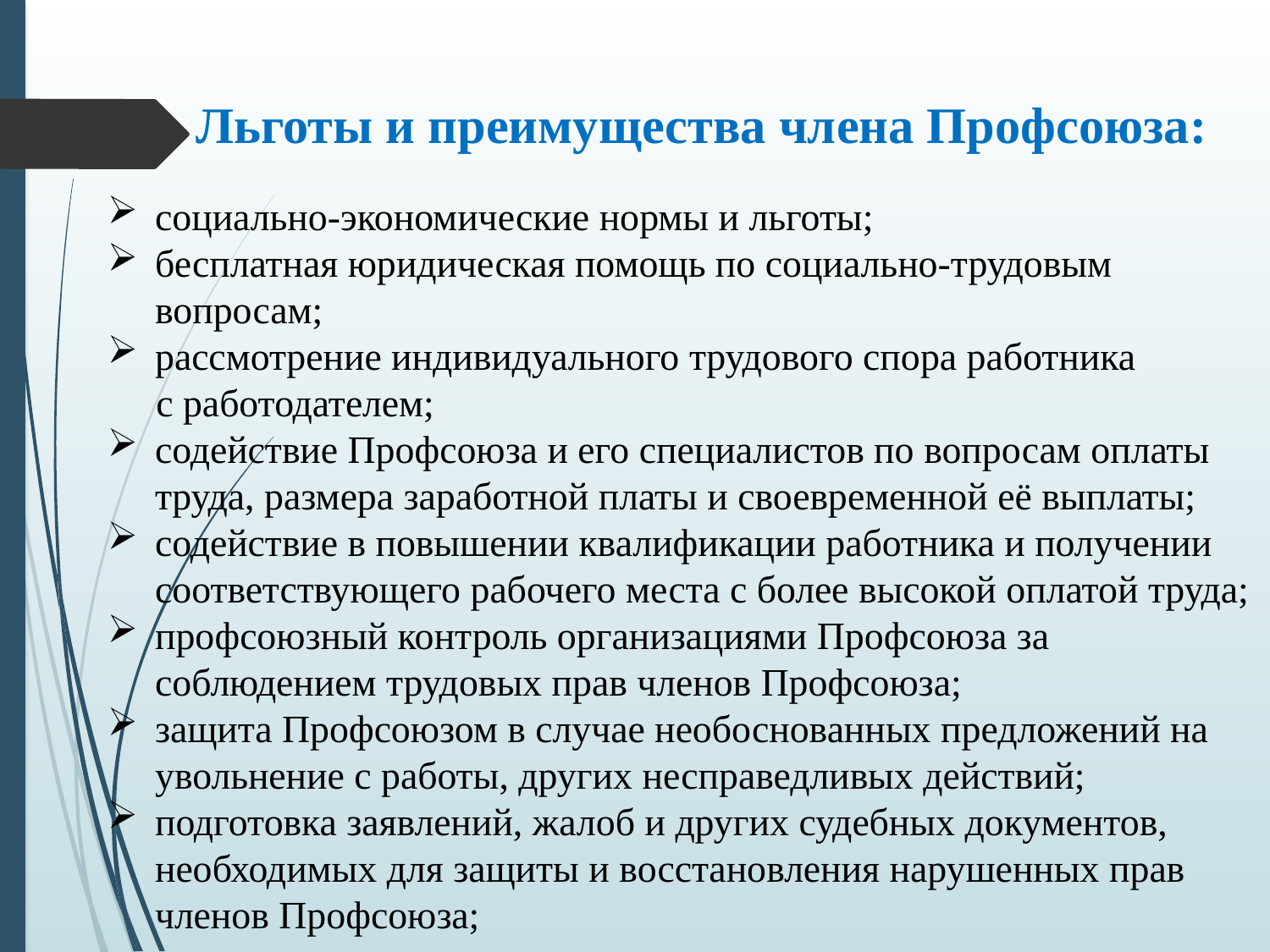

Льготы и преимущества члена Профсоюза:

социально-экономические нормы и льготы;
бесплатная юридическая помощь по социально-трудовым вопросам;
рассмотрение индивидуального трудового спора работника
     с работодателем;
содействие Профсоюза и его специалистов по вопросам оплаты труда, размера заработной платы и своевременной её выплаты;
содействие в повышении квалификации работника и получении соответствующего рабочего места с более высокой оплатой труда;
профсоюзный контроль организациями Профсоюза за соблюдением трудовых прав членов Профсоюза;
защита Профсоюзом в случае необоснованных предложений на увольнение с работы, других несправедливых действий;
подготовка заявлений, жалоб и других судебных документов, необходимых для защиты и восстановления нарушенных прав членов Профсоюза;